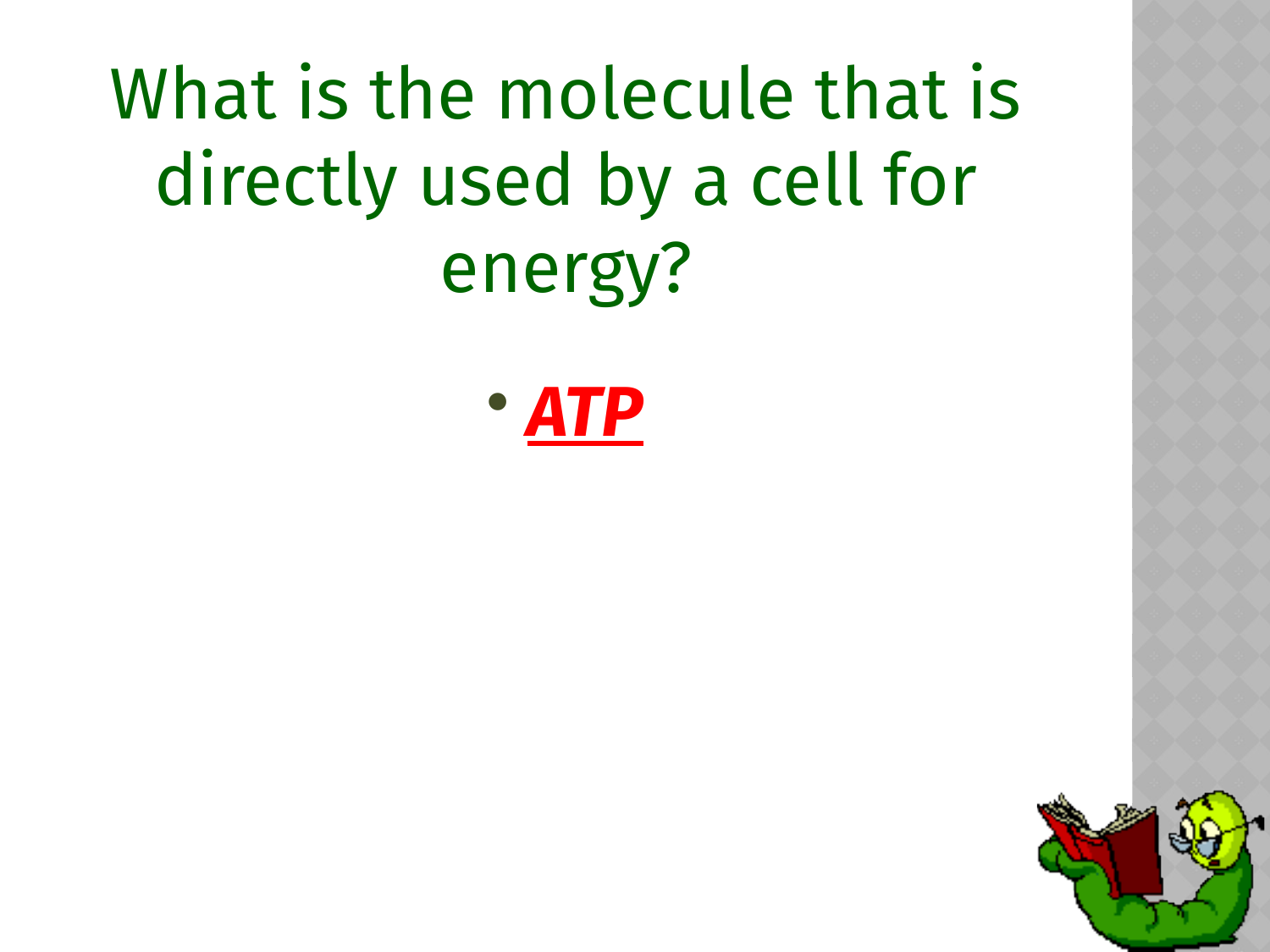

# What is the molecule that is directly used by a cell for energy?
ATP